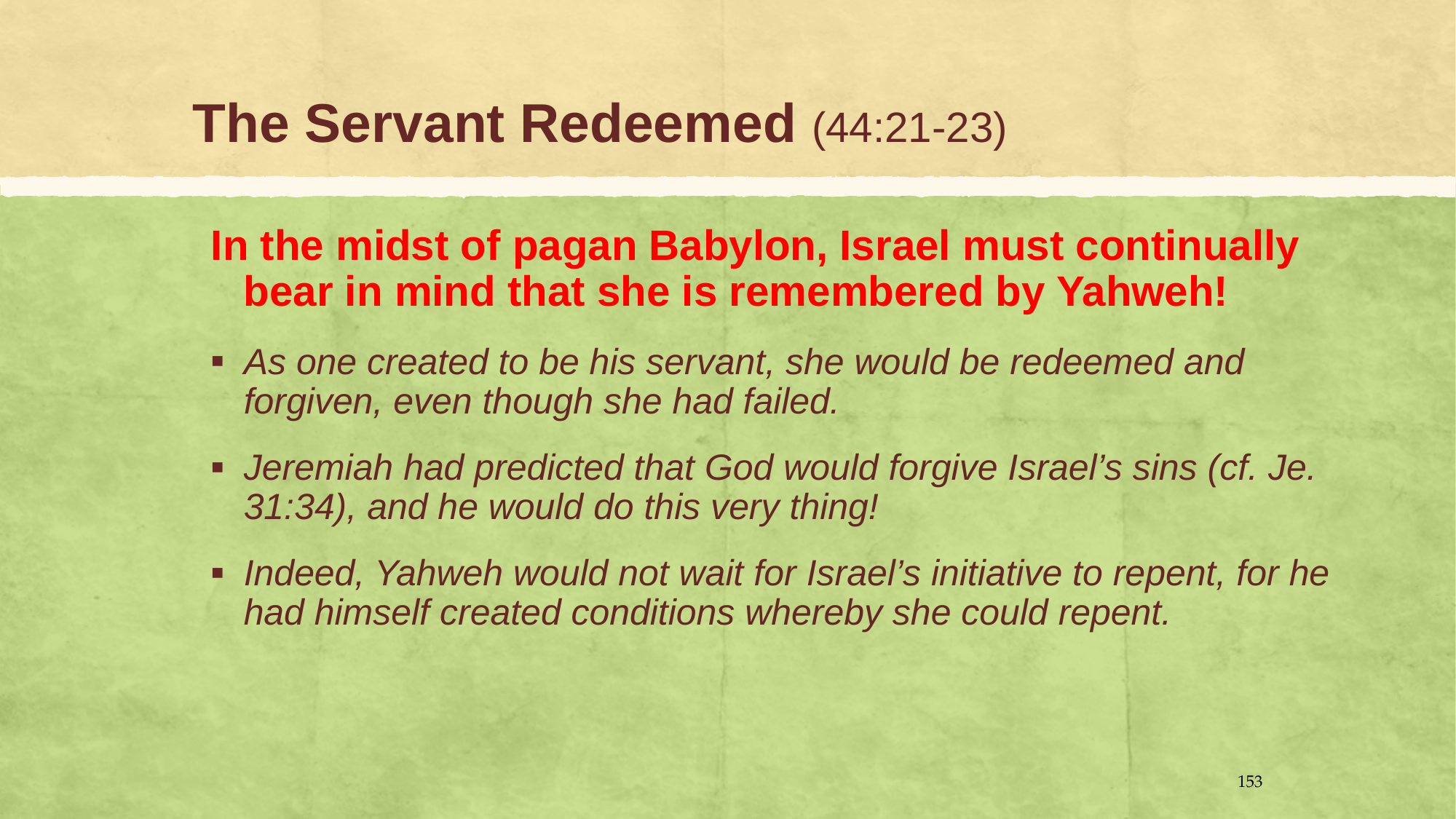

# The Servant Redeemed (44:21-23)
In the midst of pagan Babylon, Israel must continually bear in mind that she is remembered by Yahweh!
As one created to be his servant, she would be redeemed and forgiven, even though she had failed.
Jeremiah had predicted that God would forgive Israel’s sins (cf. Je. 31:34), and he would do this very thing!
Indeed, Yahweh would not wait for Israel’s initiative to repent, for he had himself created conditions whereby she could repent.
153